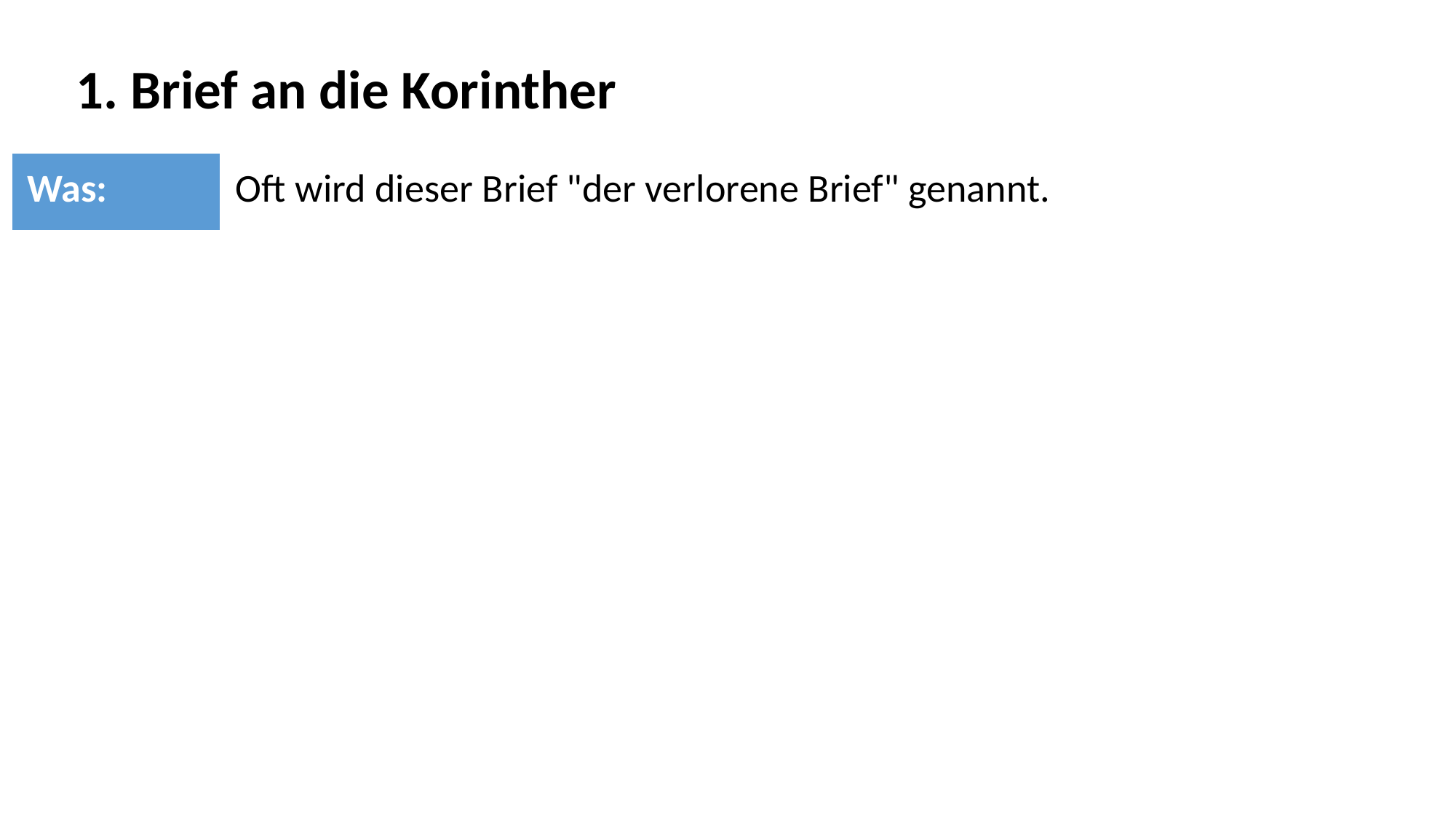

1. Brief an die Korinther
| Was: | Oft wird dieser Brief "der verlorene Brief" genannt. |
| --- | --- |